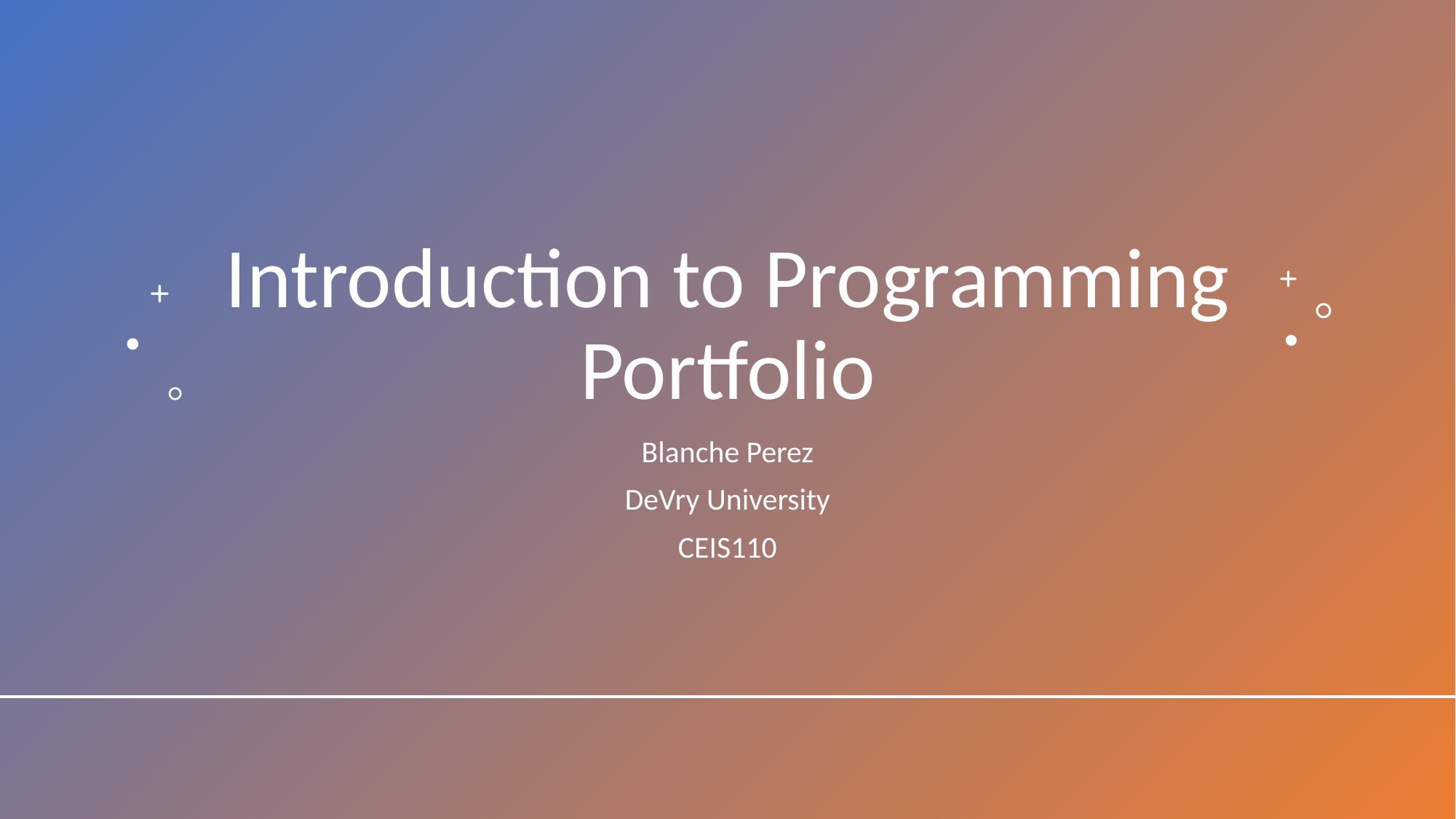

# Introduction to Programming Portfolio

Blanche Perez
DeVry University
CEIS110